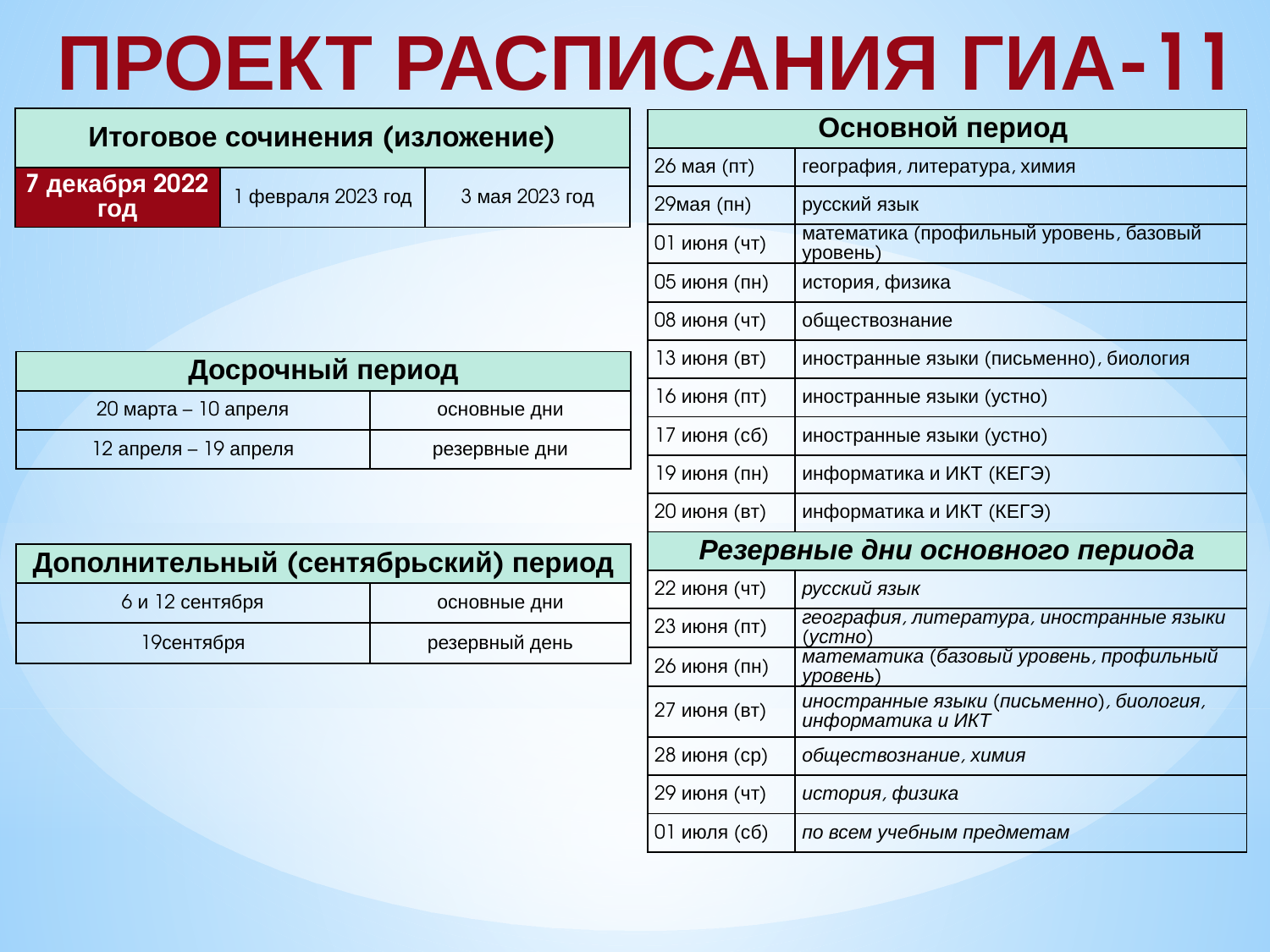

ПРОЕКТ РАСПИСАНИЯ ГИА-11
| Итоговое сочинения (изложение) |  |  |
| --- | --- | --- |
| 7 декабря 2022 год | 1 февраля 2023 год | 3 мая 2023 год |
| Основной период |  |
| --- | --- |
| 26 мая (пт) | география, литература, химия |
| 29мая (пн) | русский язык |
| 01 июня (чт) | математика (профильный уровень, базовый уровень) |
| 05 июня (пн) | история, физика |
| 08 июня (чт) | обществознание |
| 13 июня (вт) | иностранные языки (письменно), биология |
| 16 июня (пт) | иностранные языки (устно) |
| 17 июня (сб) | иностранные языки (устно) |
| 19 июня (пн) | информатика и ИКТ (КЕГЭ) |
| 20 июня (вт) | информатика и ИКТ (КЕГЭ) |
| Резервные дни основного периода |  |
| 22 июня (чт) | русский язык |
| 23 июня (пт) | география, литература, иностранные языки (устно) |
| 26 июня (пн) | математика (базовый уровень, профильный уровень) |
| 27 июня (вт) | иностранные языки (письменно), биология, информатика и ИКТ |
| 28 июня (ср) | обществознание, химия |
| 29 июня (чт) | история, физика |
| 01 июля (сб) | по всем учебным предметам |
| Досрочный период |  |
| --- | --- |
| 20 марта – 10 апреля | основные дни |
| 12 апреля – 19 апреля | резервные дни |
| Дополнительный (сентябрьский) период |  |
| --- | --- |
| 6 и 12 сентября | основные дни |
| 19сентября | резервный день |